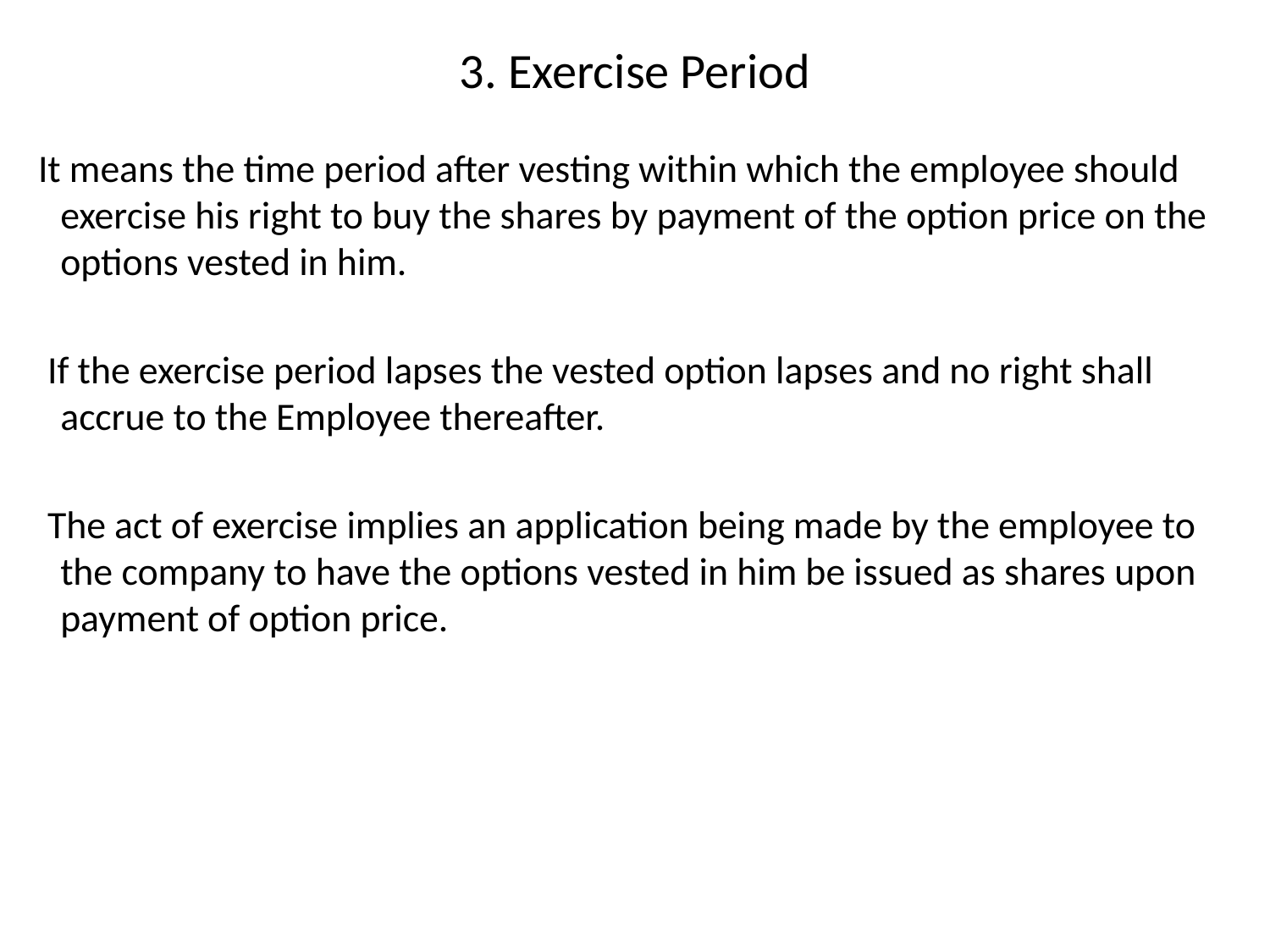

# 3. Exercise Period
    It means the time period after vesting within which the employee should exercise his right to buy the shares by payment of the option price on the options vested in him.

    If the exercise period lapses the vested option lapses and no right shall accrue to the Employee thereafter.

    The act of exercise implies an application being made by the employee to the company to have the options vested in him be issued as shares upon payment of option price.